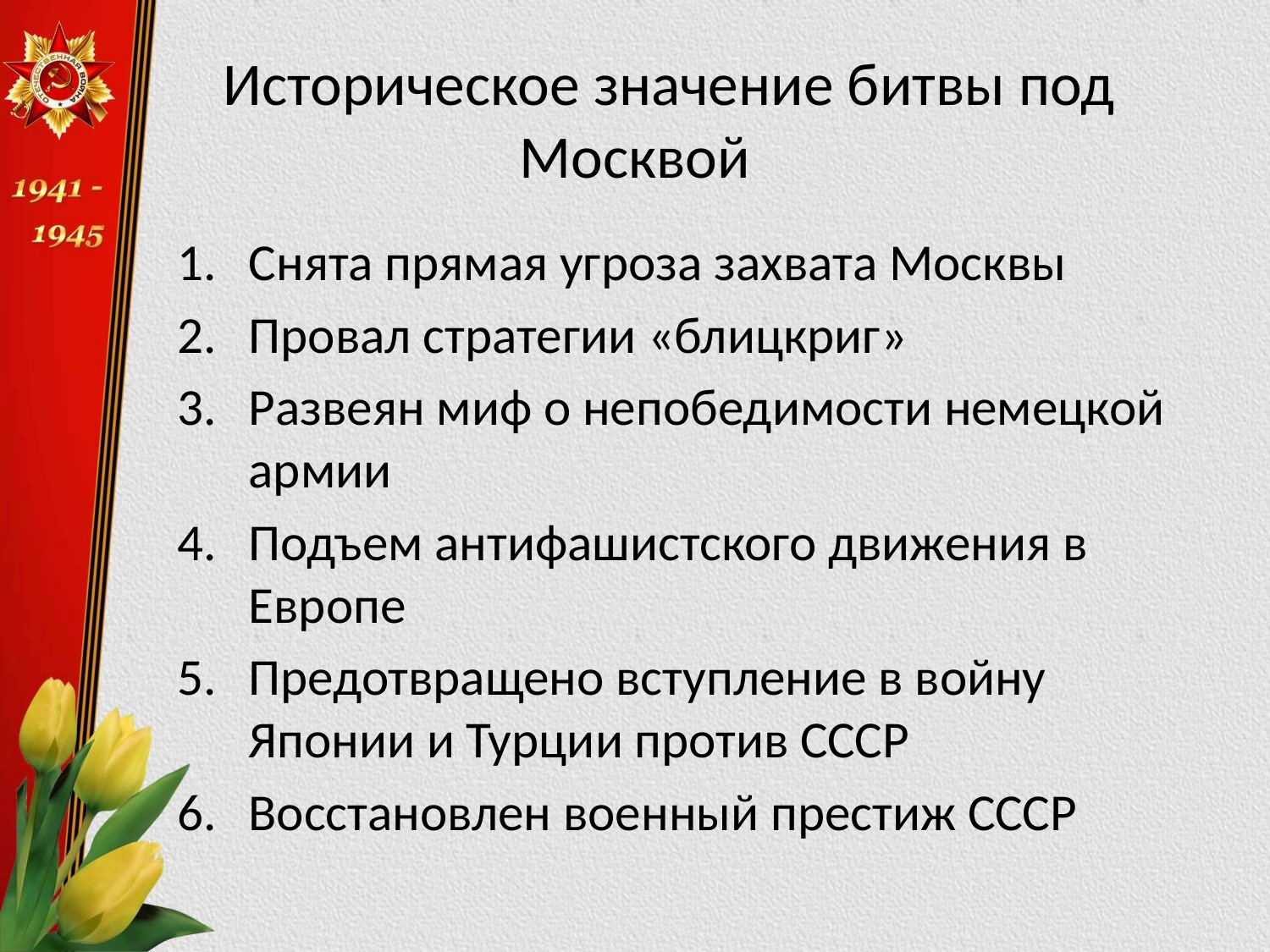

# Историческое значение битвы под Москвой
Снята прямая угроза захвата Москвы
Провал стратегии «блицкриг»
Развеян миф о непобедимости немецкой армии
Подъем антифашистского движения в Европе
Предотвращено вступление в войну Японии и Турции против СССР
Восстановлен военный престиж СССР